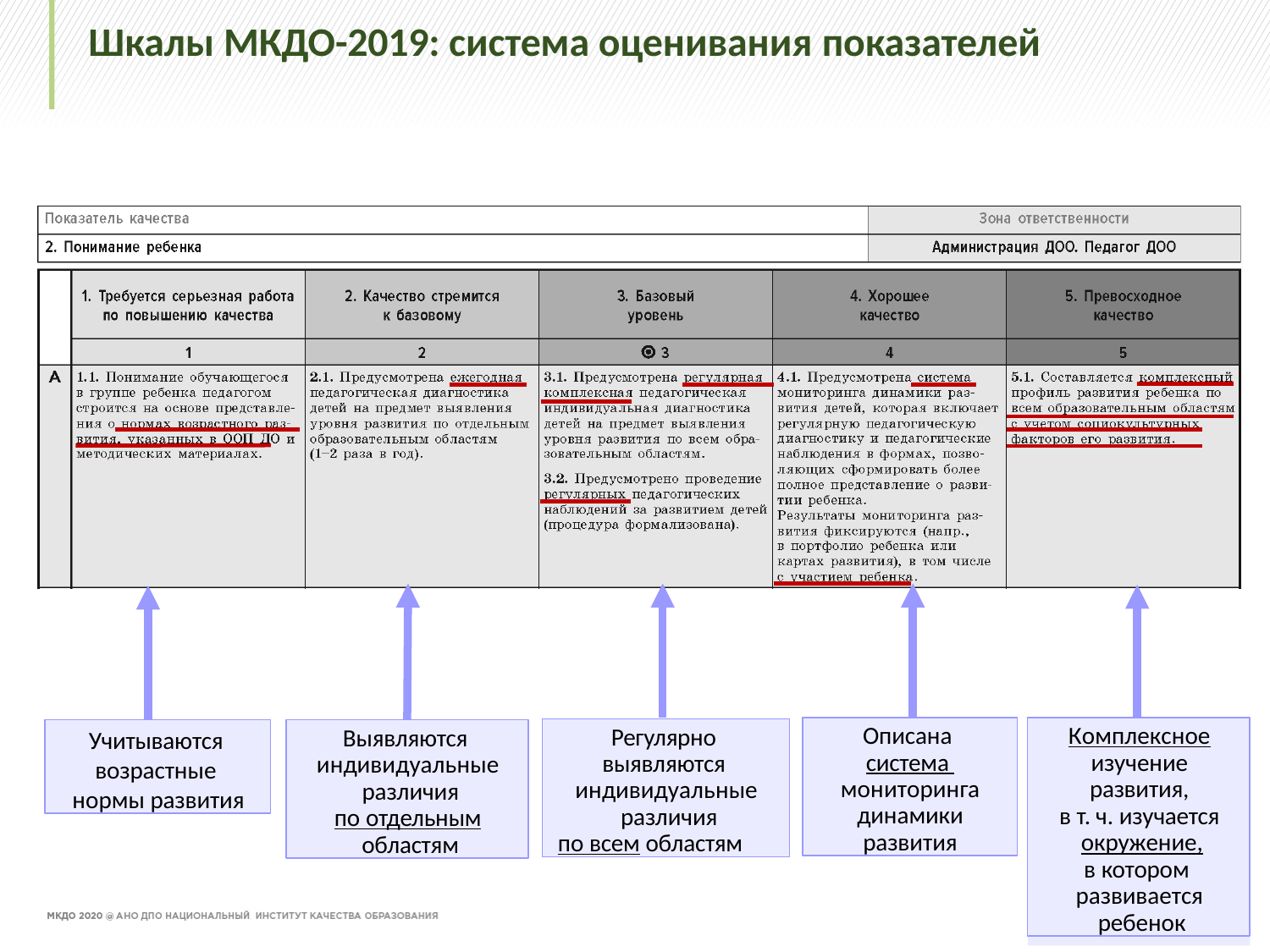

# Шкалы МКДО-2019: система оценивания показателей

Описана  система  мониторинга  динамики  развития

Комплексное  изучение  развития,
в т. ч. изучается  окружение,
в котором  развивается  ребенок
Регулярно  выявляются  индивидуальные  различия
по всем областям
Выявляются  индивидуальные  различия
по отдельным  областям
Учитываются  возрастные  нормы развития
43